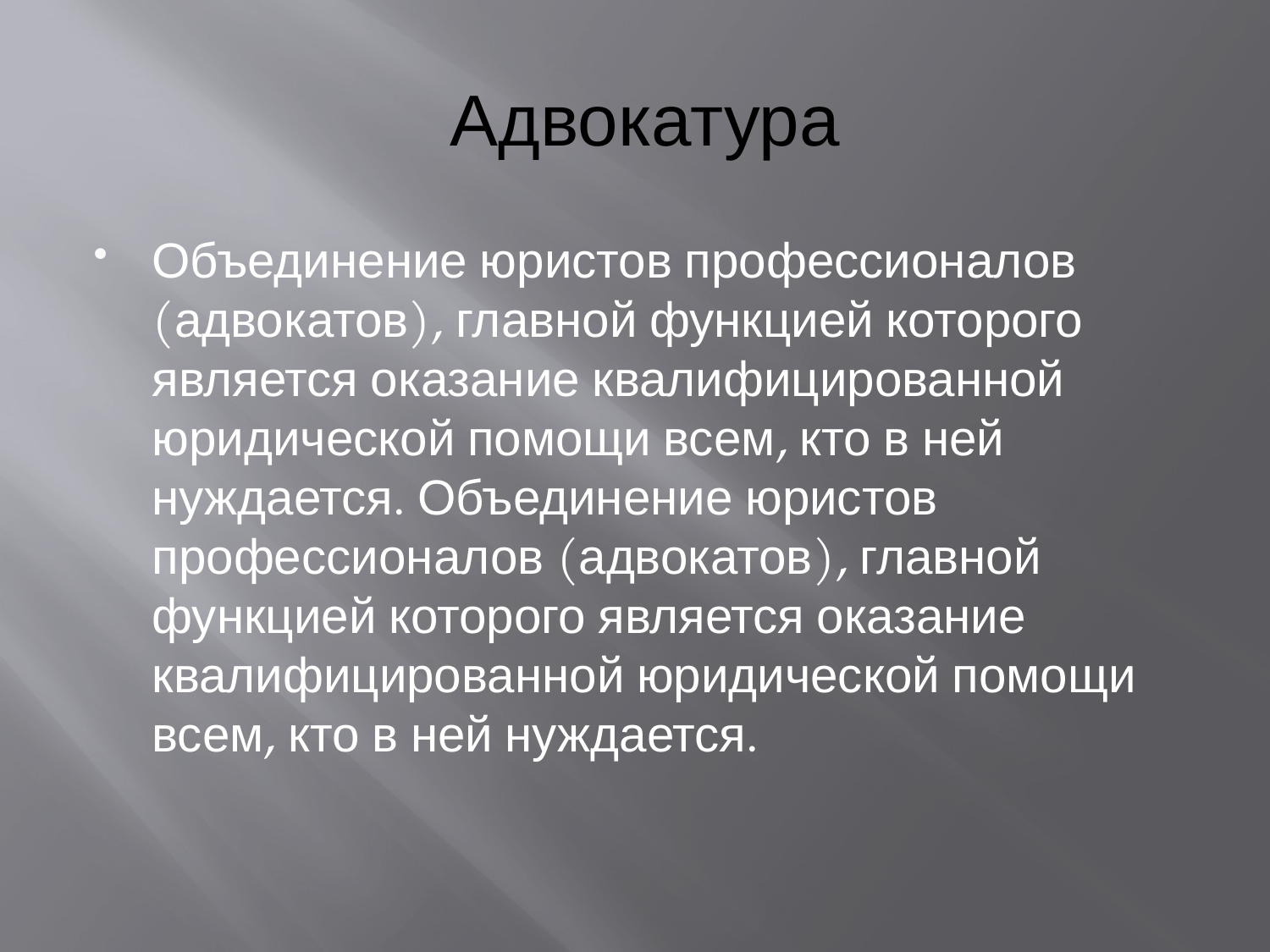

# Адвокатура
Объединение юристов профессионалов (адвокатов), главной функцией которого является оказание квалифицированной юридической помощи всем, кто в ней нуждается. Объединение юристов профессионалов (адвокатов), главной функцией которого является оказание квалифицированной юридической помощи всем, кто в ней нуждается.